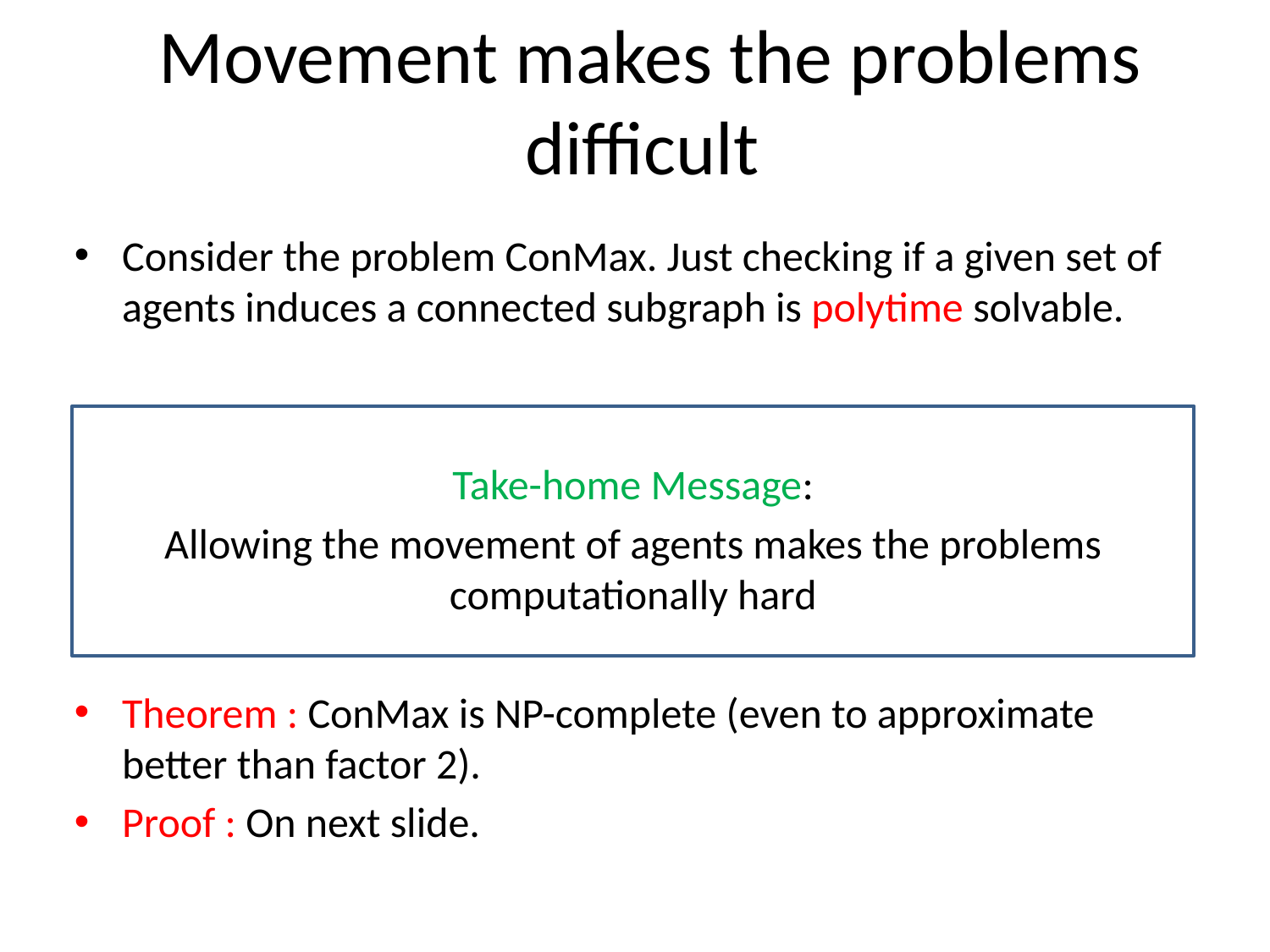

# Movement makes the problems difficult
Consider the problem ConMax. Just checking if a given set of agents induces a connected subgraph is polytime solvable.

Take-home Message:
Allowing the movement of agents makes the problems computationally hard

Theorem : ConMax is NP-complete (even to approximate better than factor 2).
Proof : On next slide.